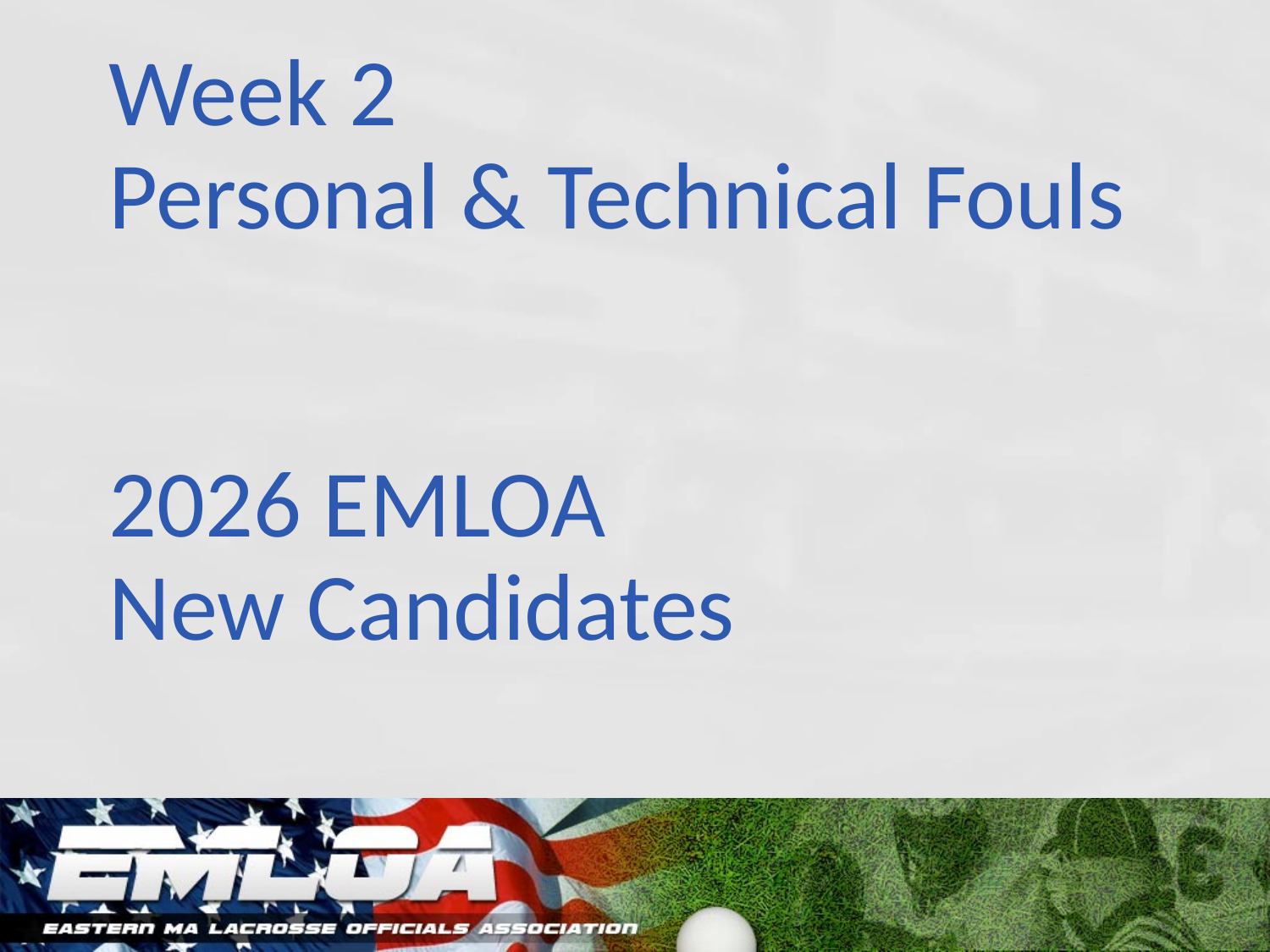

# Week 2
Personal & Technical Fouls

2026 EMLOA
New Candidates